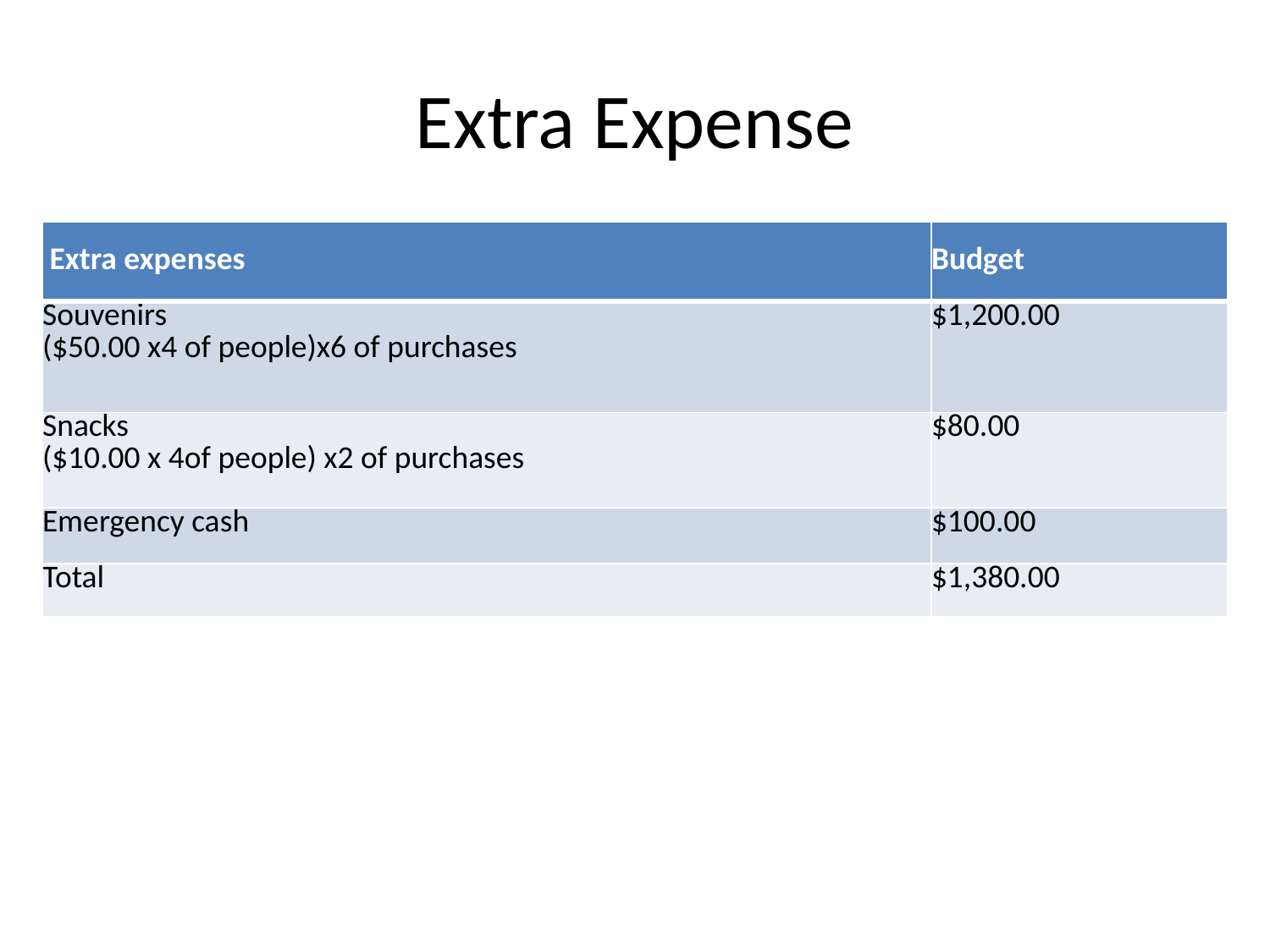

# Extra Expense
| Extra expenses | Budget |
| --- | --- |
| Souvenirs ($50.00 x4 of people)x6 of purchases | $1,200.00 |
| Snacks ($10.00 x 4of people) x2 of purchases | $80.00 |
| Emergency cash | $100.00 |
| Total | $1,380.00 |